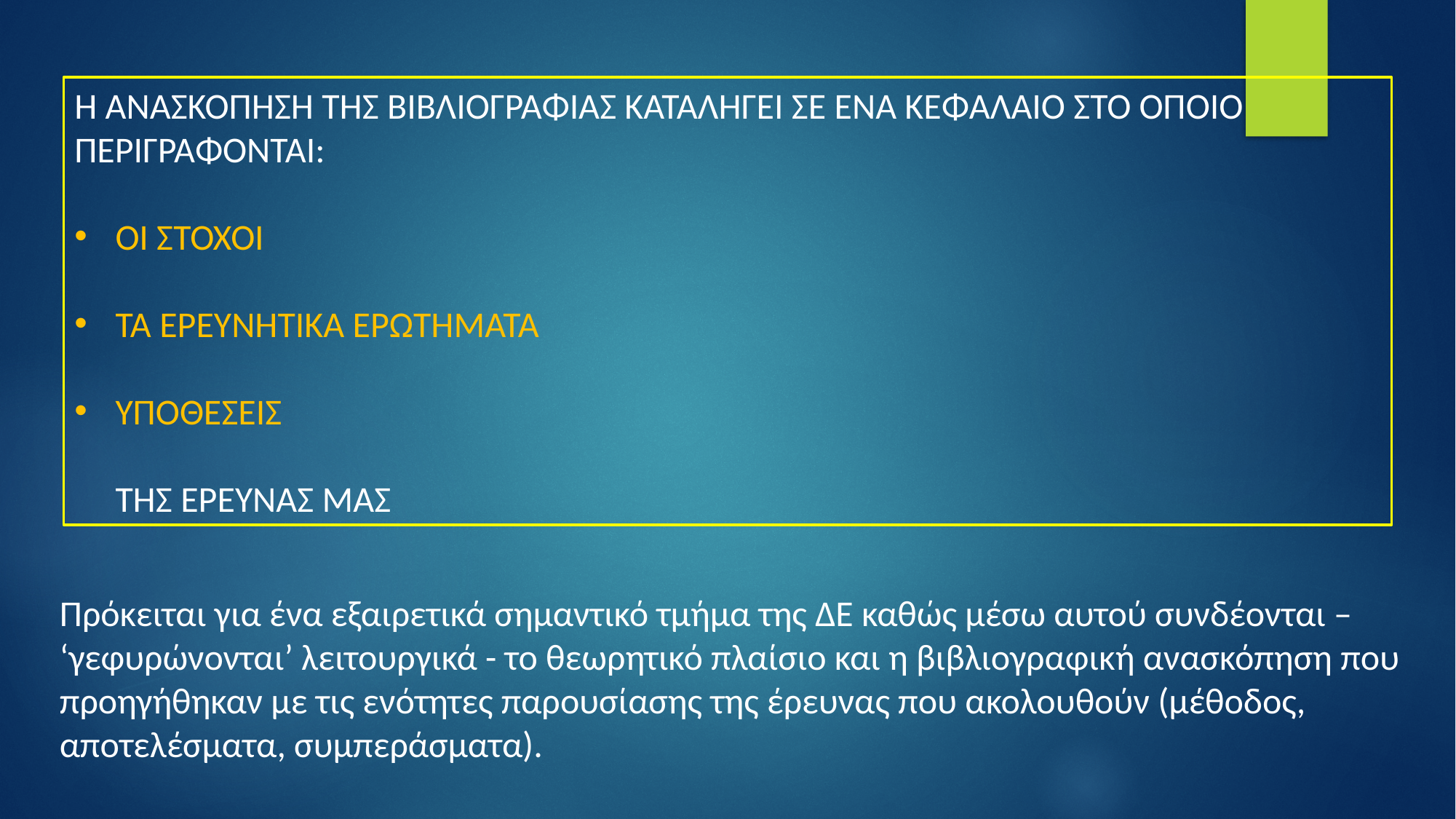

Η ΑΝΑΣΚΟΠΗΣΗ ΤΗΣ ΒΙΒΛΙΟΓΡΑΦΙΑΣ ΚΑΤΑΛΗΓΕΙ ΣΕ ΕΝΑ ΚΕΦΑΛΑΙΟ ΣΤΟ ΟΠΟΙΟ ΠΕΡΙΓΡΑΦΟΝΤΑΙ:

ΟΙ ΣΤΟΧΟΙ

ΤΑ ΕΡΕΥΝΗΤΙΚΑ ΕΡΩΤΗΜΑΤΑ

ΥΠΟΘΕΣΕΙΣ

     ΤΗΣ ΕΡΕΥΝΑΣ ΜΑΣ
Πρόκειται για ένα εξαιρετικά σημαντικό τμήμα της ΔΕ καθώς μέσω αυτού συνδέονται – ‘γεφυρώνονται’ λειτουργικά - το θεωρητικό πλαίσιο και η βιβλιογραφική ανασκόπηση που προηγήθηκαν με τις ενότητες παρουσίασης της έρευνας που ακολουθούν (μέθοδος, αποτελέσματα, συμπεράσματα).